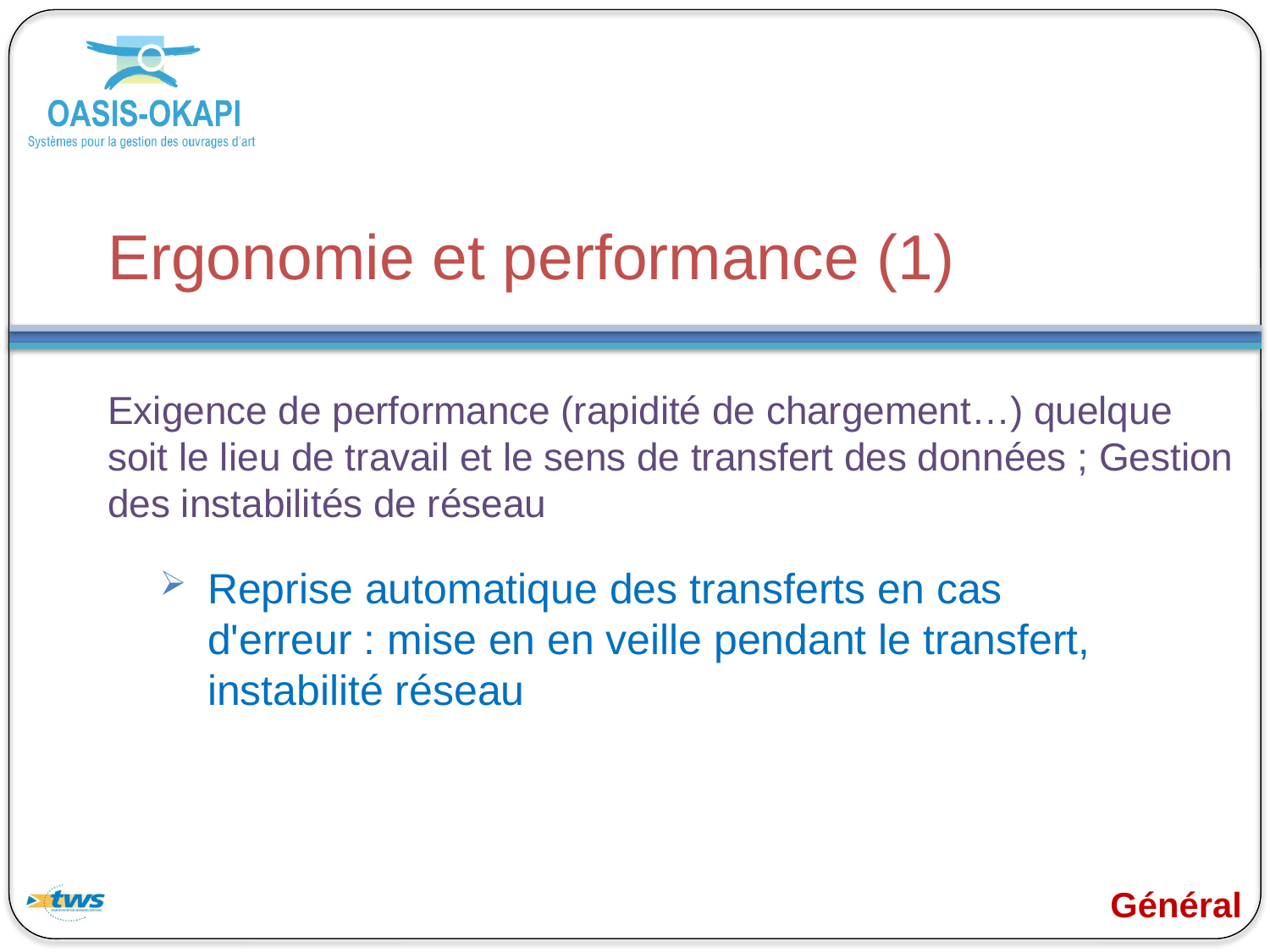

# Ergonomie et performance (1)
Exigence de performance (rapidité de chargement…) quelque soit le lieu de travail et le sens de transfert des données ; Gestion des instabilités de réseau
Reprise automatique des transferts en cas d'erreur : mise en en veille pendant le transfert, instabilité réseau
Général